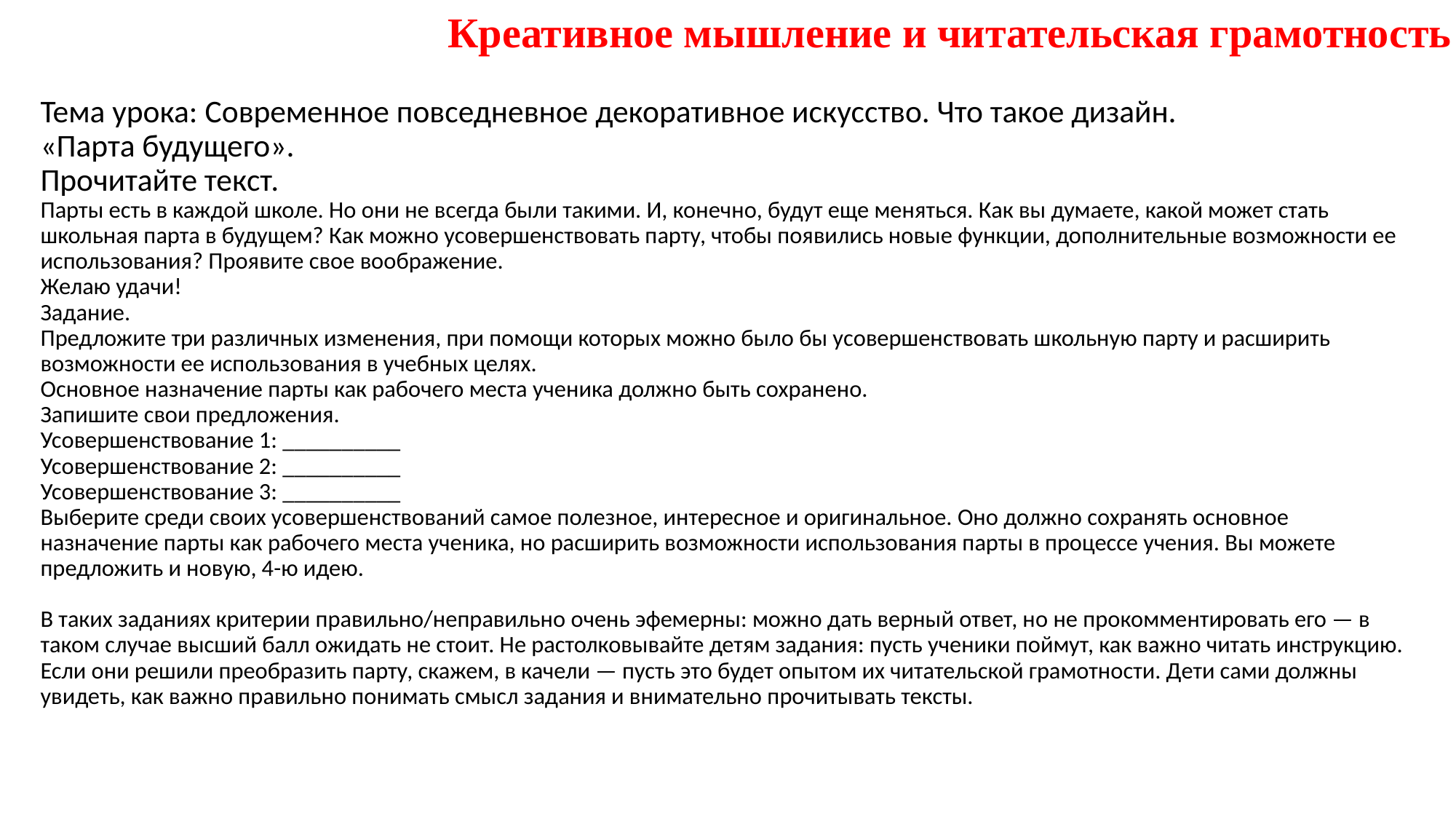

Креативное мышление и читательская грамотность
# Тема урока: Современное повседневное декоративное искусство. Что такое дизайн. «Парта будущего». Прочитайте текст. Парты есть в каждой школе. Но они не всегда были такими. И, конечно, будут еще меняться. Как вы думаете, какой может стать школьная парта в будущем? Как можно усовершенствовать парту, чтобы появились новые функции, дополнительные возможности ее использования? Проявите свое воображение. Желаю удачи! Задание. Предложите три различных изменения, при помощи которых можно было бы усовершенствовать школьную парту и расширить возможности ее использования в учебных целях. Основное назначение парты как рабочего места ученика должно быть сохранено. Запишите свои предложения. Усовершенствование 1: __________ Усовершенствование 2: __________ Усовершенствование 3: __________ Выберите среди своих усовершенствований самое полезное, интересное и оригинальное. Оно должно сохранять основное назначение парты как рабочего места ученика, но расширить возможности использования парты в процессе учения. Вы можете предложить и новую, 4-ю идею. В таких заданиях критерии правильно/неправильно очень эфемерны: можно дать верный ответ, но не прокомментировать его — в таком случае высший балл ожидать не стоит. Не растолковывайте детям задания: пусть ученики поймут, как важно читать инструкцию. Если они решили преобразить парту, скажем, в качели — пусть это будет опытом их читательской грамотности. Дети сами должны увидеть, как важно правильно понимать смысл задания и внимательно прочитывать тексты.